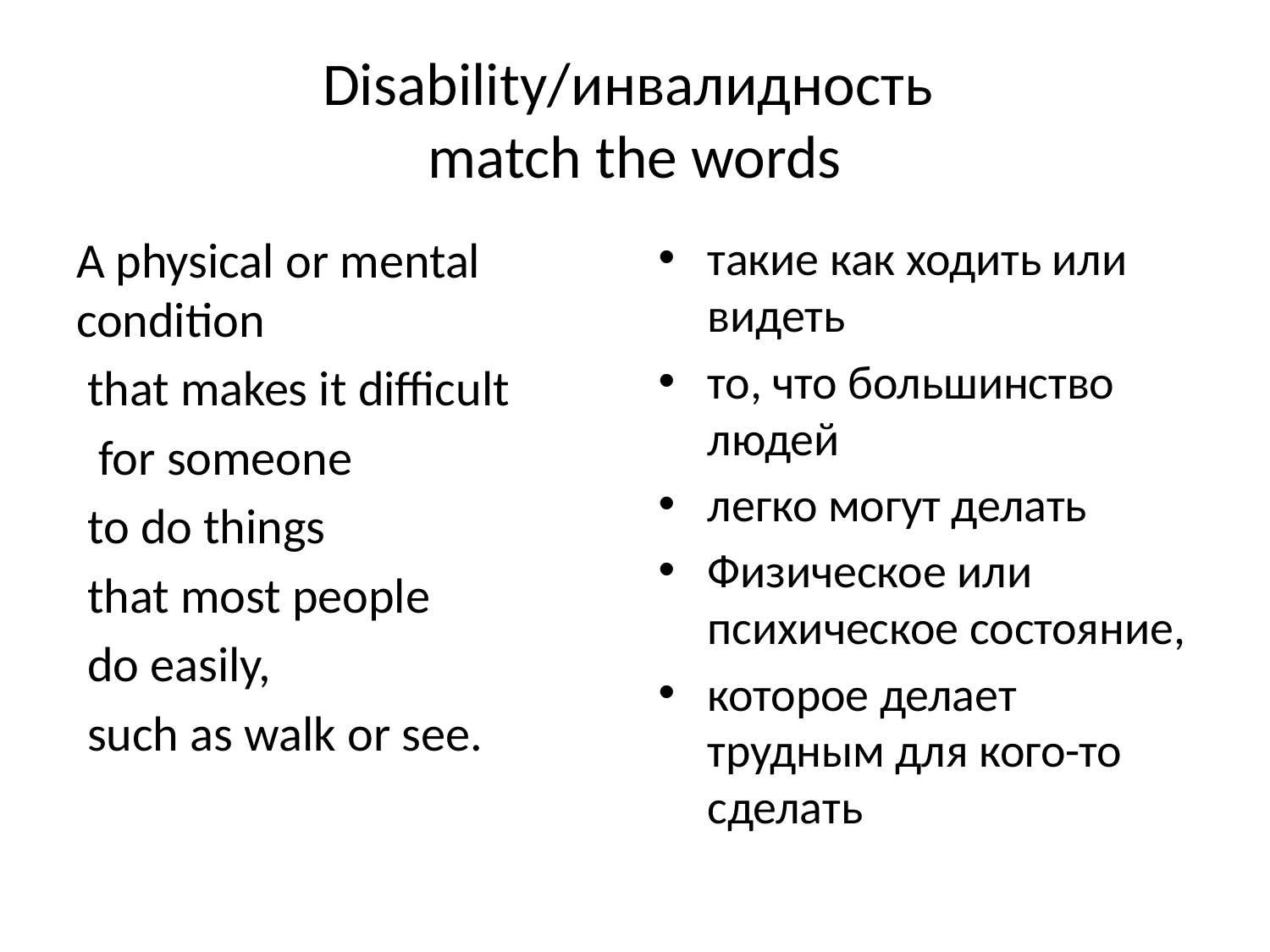

# Disability/инвалидность match the words
A physical or mental condition
 that makes it difficult
  for someone
 to do things
 that most people
 do easily,
 such as walk or see.

такие как ходить или видеть
то, что большинство людей
легко могут делать
Физическое или психическое состояние,
которое делает трудным для кого-то сделать